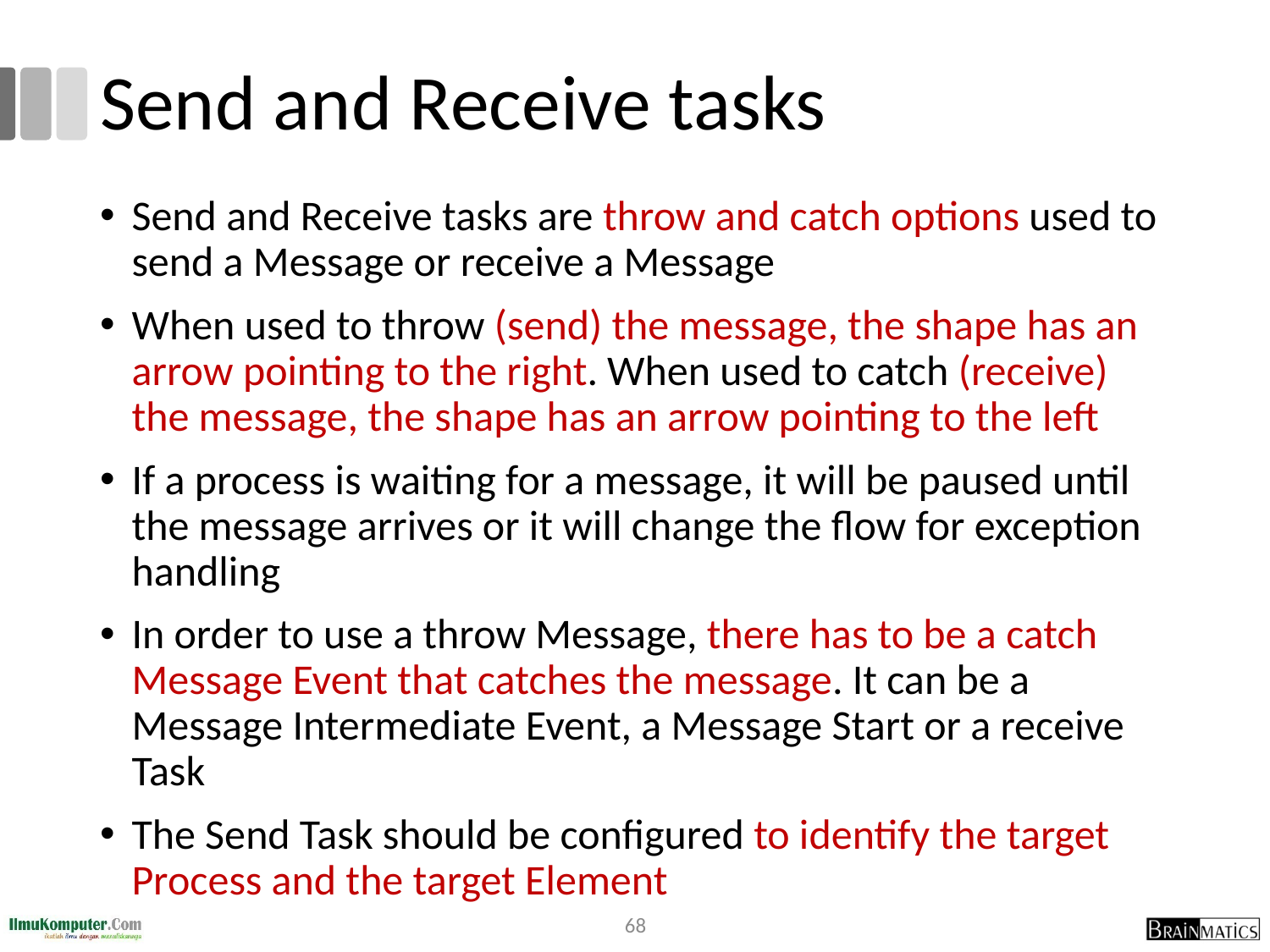

# Send and Receive tasks
Send and Receive tasks are throw and catch options used to send a Message or receive a Message
When used to throw (send) the message, the shape has an arrow pointing to the right. When used to catch (receive) the message, the shape has an arrow pointing to the left
If a process is waiting for a message, it will be paused until the message arrives or it will change the flow for exception handling
In order to use a throw Message, there has to be a catch Message Event that catches the message. It can be a Message Intermediate Event, a Message Start or a receive Task
The Send Task should be configured to identify the target Process and the target Element
68